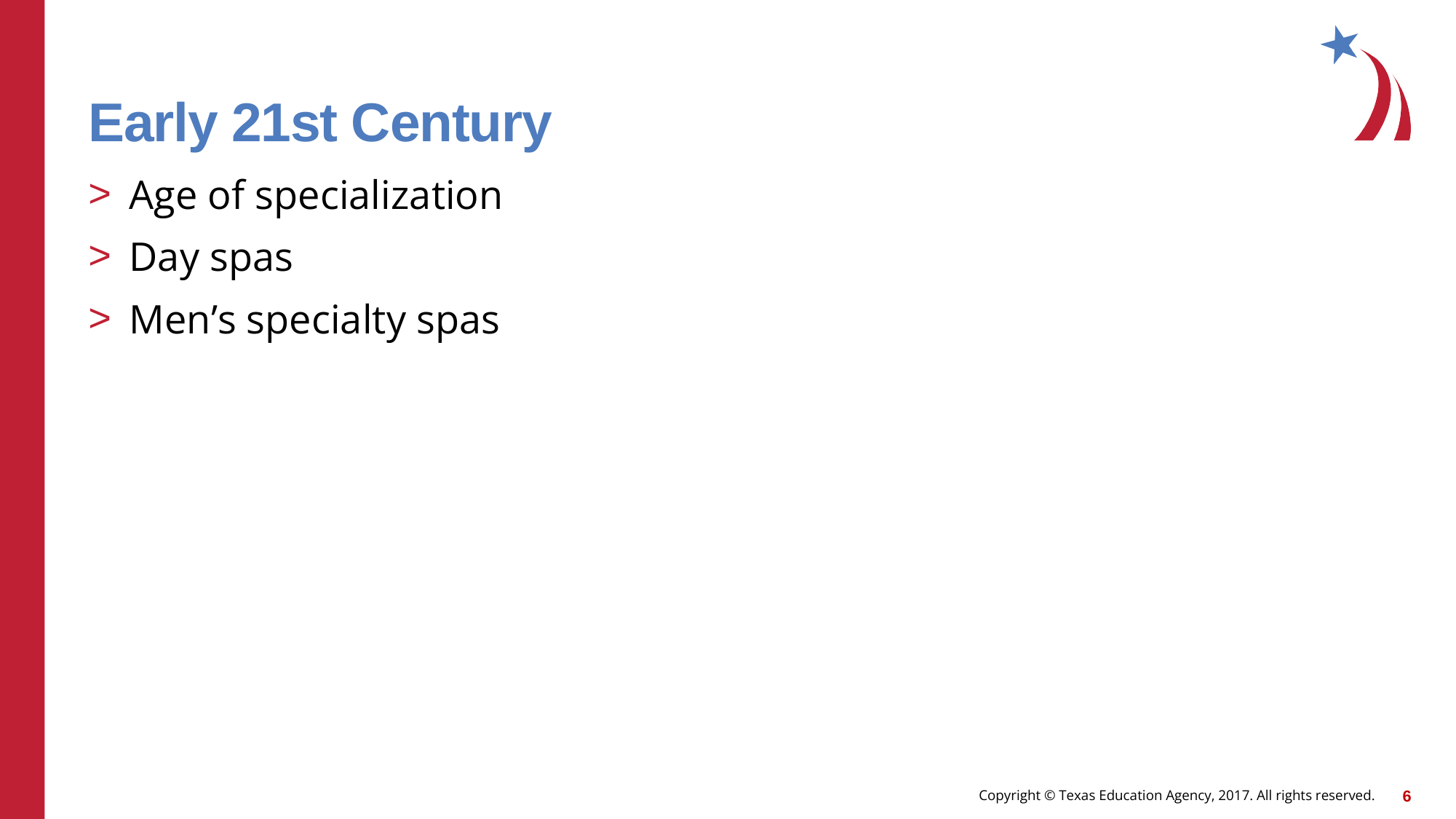

# Early 21st Century
Age of specialization
Day spas
Men’s specialty spas